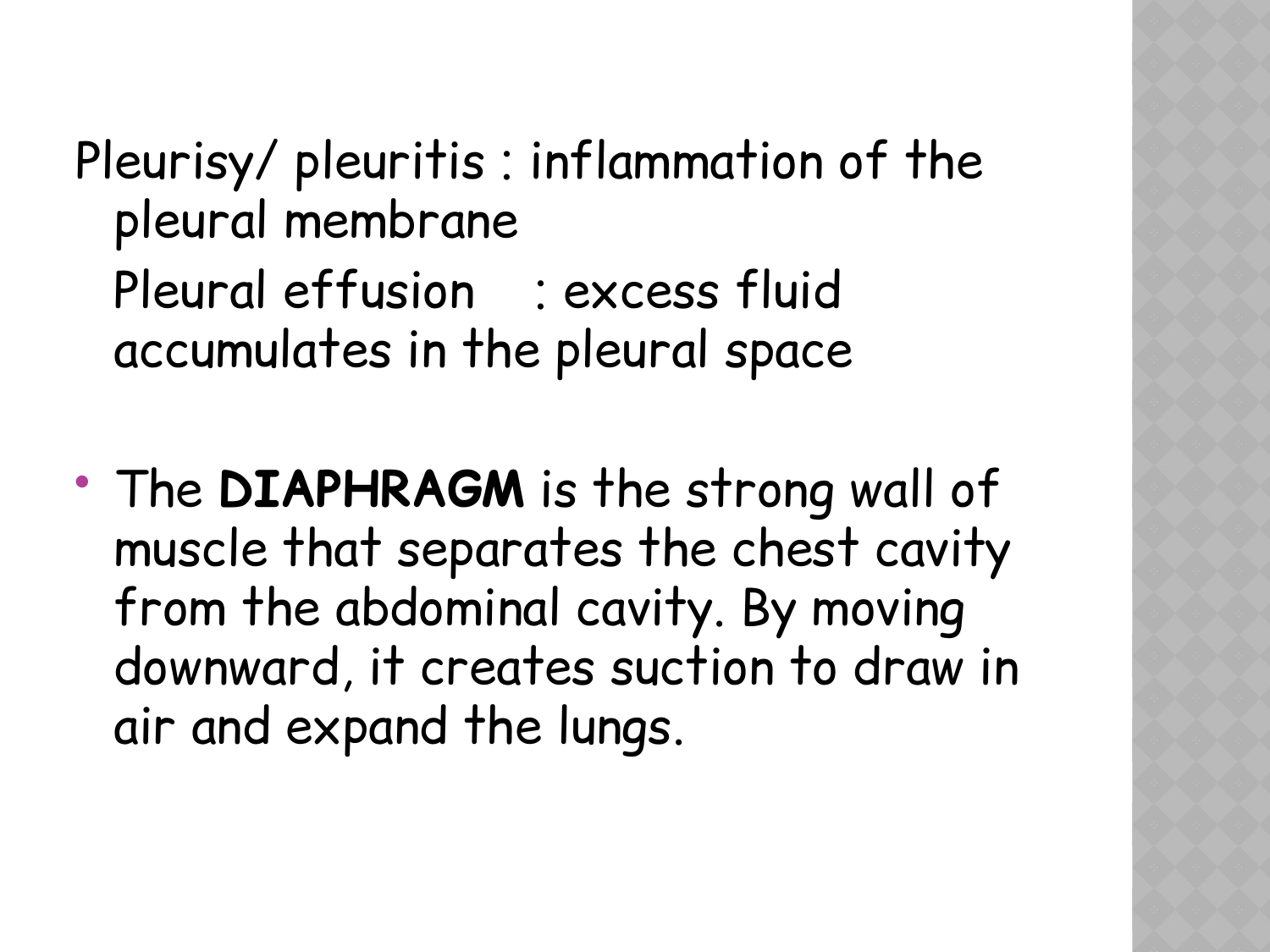

Pleurisy/ pleuritis : inflammation of the pleural membrane
	Pleural effusion    : excess fluid accumulates in the pleural space

The DIAPHRAGM is the strong wall of muscle that separates the chest cavity from the abdominal cavity. By moving downward, it creates suction to draw in air and expand the lungs.